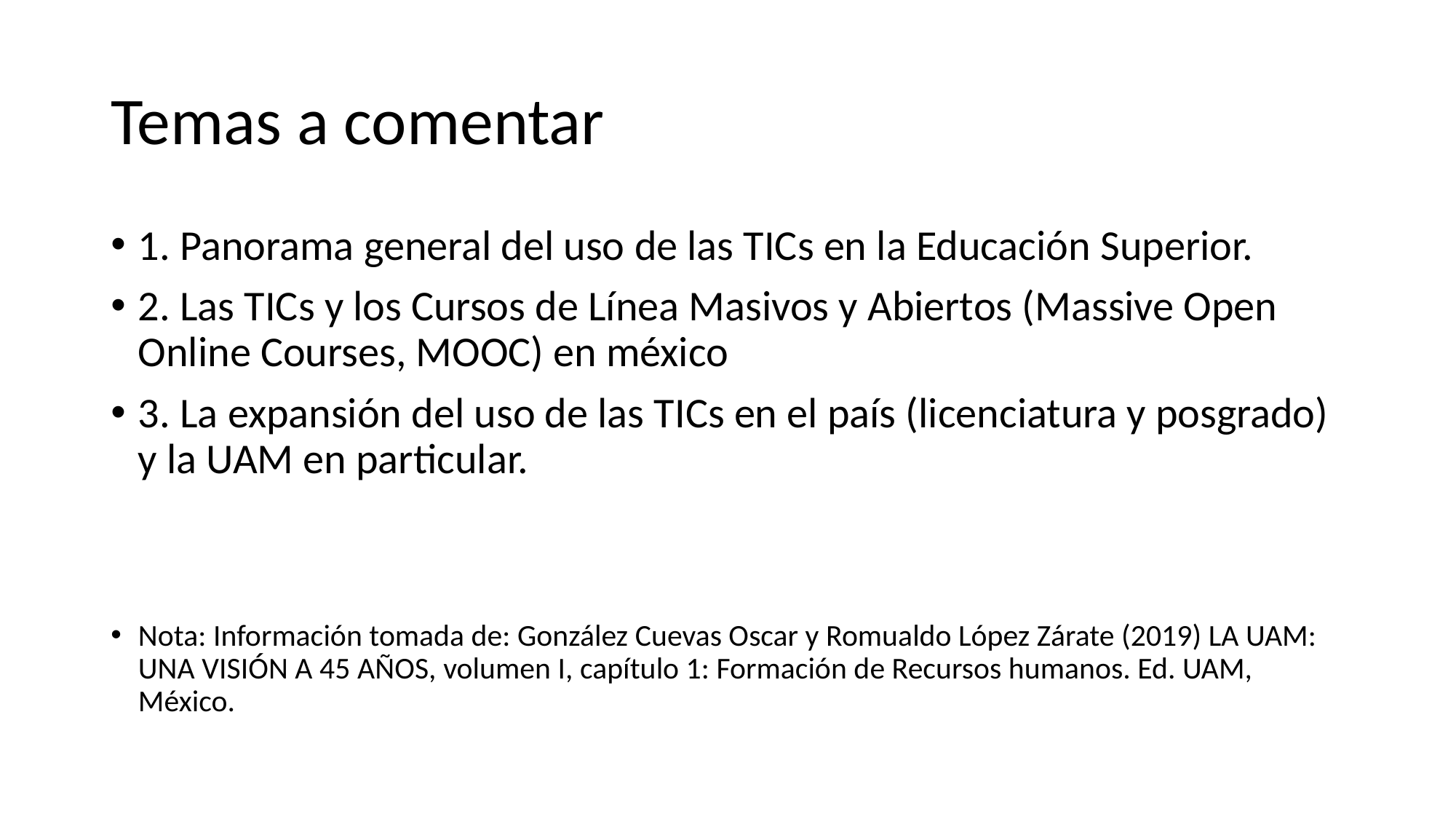

# Temas a comentar
1. Panorama general del uso de las TICs en la Educación Superior.
2. Las TICs y los Cursos de Línea Masivos y Abiertos (Massive Open Online Courses, MOOC) en méxico
3. La expansión del uso de las TICs en el país (licenciatura y posgrado) y la UAM en particular.

Nota: Información tomada de: González Cuevas Oscar y Romualdo López Zárate (2019) LA UAM: UNA VISIÓN A 45 AÑOS, volumen I, capítulo 1: Formación de Recursos humanos. Ed. UAM, México.